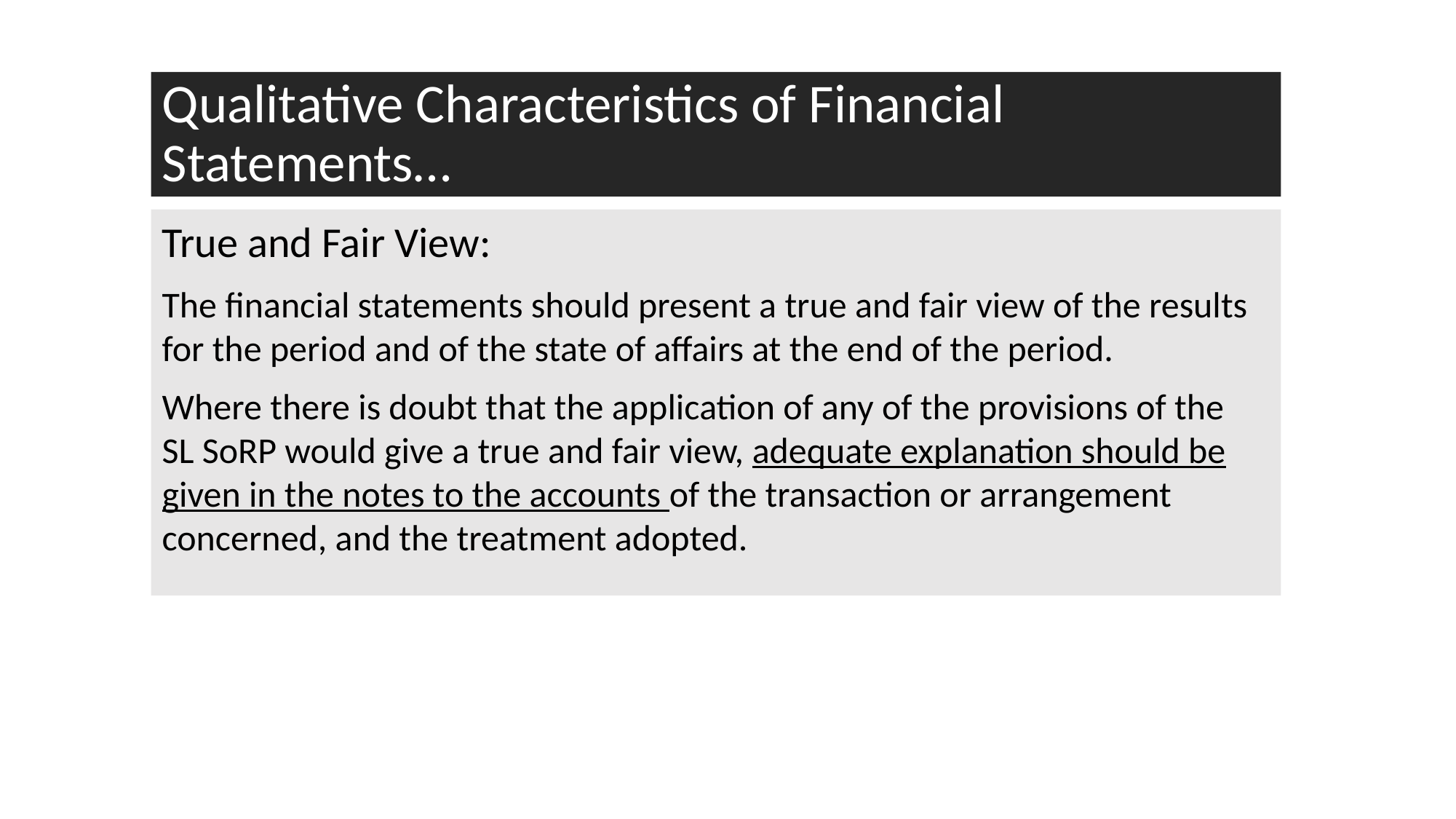

# Qualitative Characteristics of Financial Statements…
True and Fair View:
The financial statements should present a true and fair view of the results for the period and of the state of affairs at the end of the period.
Where there is doubt that the application of any of the provisions of the     SL SoRP would give a true and fair view, adequate explanation should be given in the notes to the accounts of the transaction or arrangement concerned, and the treatment adopted.